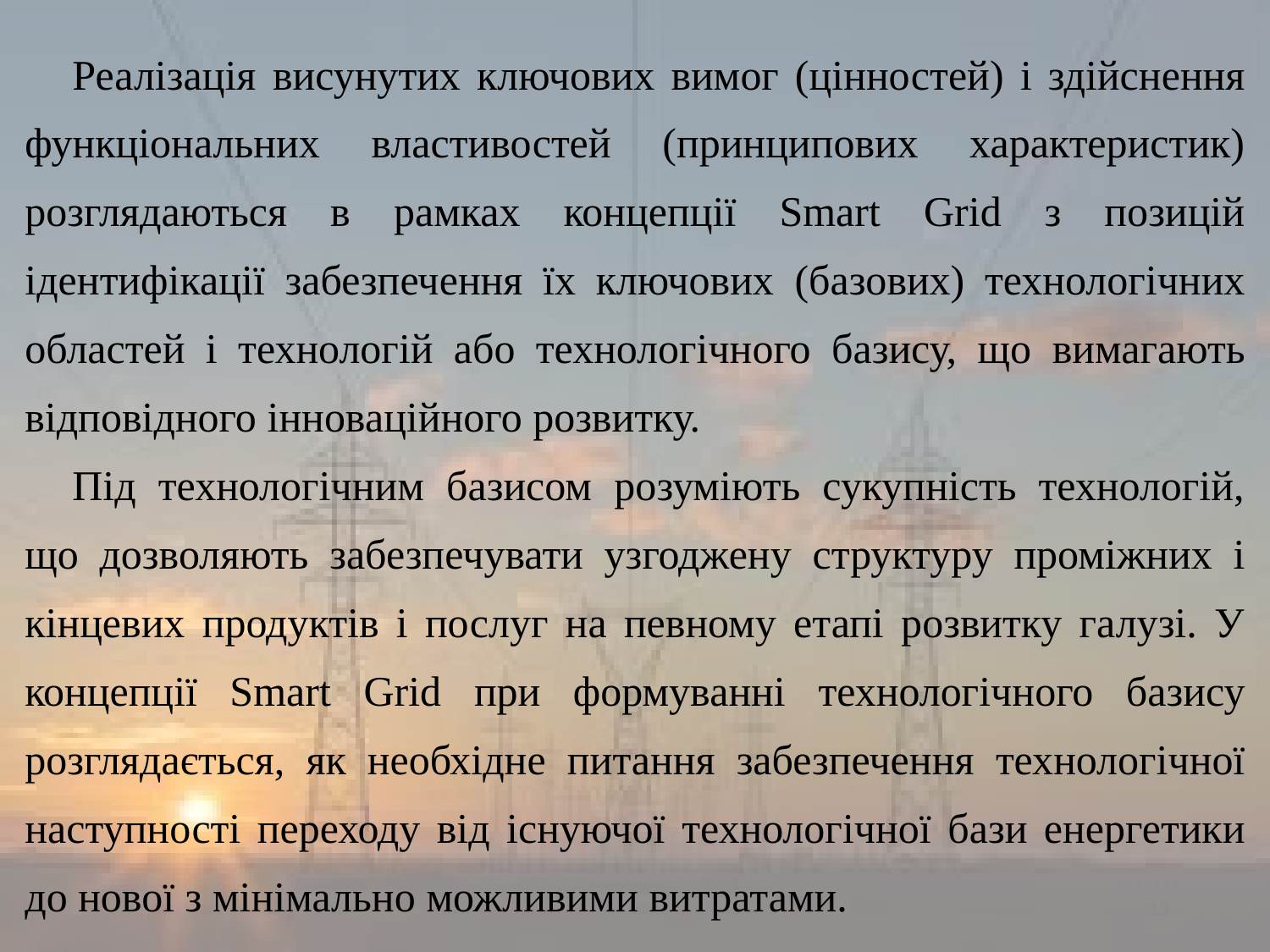

Реалізація висунутих ключових вимог (цінностей) і здійснення функціональних властивостей (принципових характеристик) розглядаються в рамках концепції Smart Grid з позицій ідентифікації забезпечення їх ключових (базових) технологічних областей і технологій або технологічного базису, що вимагають відповідного інноваційного розвитку.
Під технологічним базисом розуміють сукупність технологій, що дозволяють забезпечувати узгоджену структуру проміжних і кінцевих продуктів і послуг на певному етапі розвитку галузі. У концепції Smart Grid при формуванні технологічного базису розглядається, як необхідне питання забезпечення технологічної наступності переходу від існуючої технологічної бази енергетики до нової з мінімально можливими витратами.
15